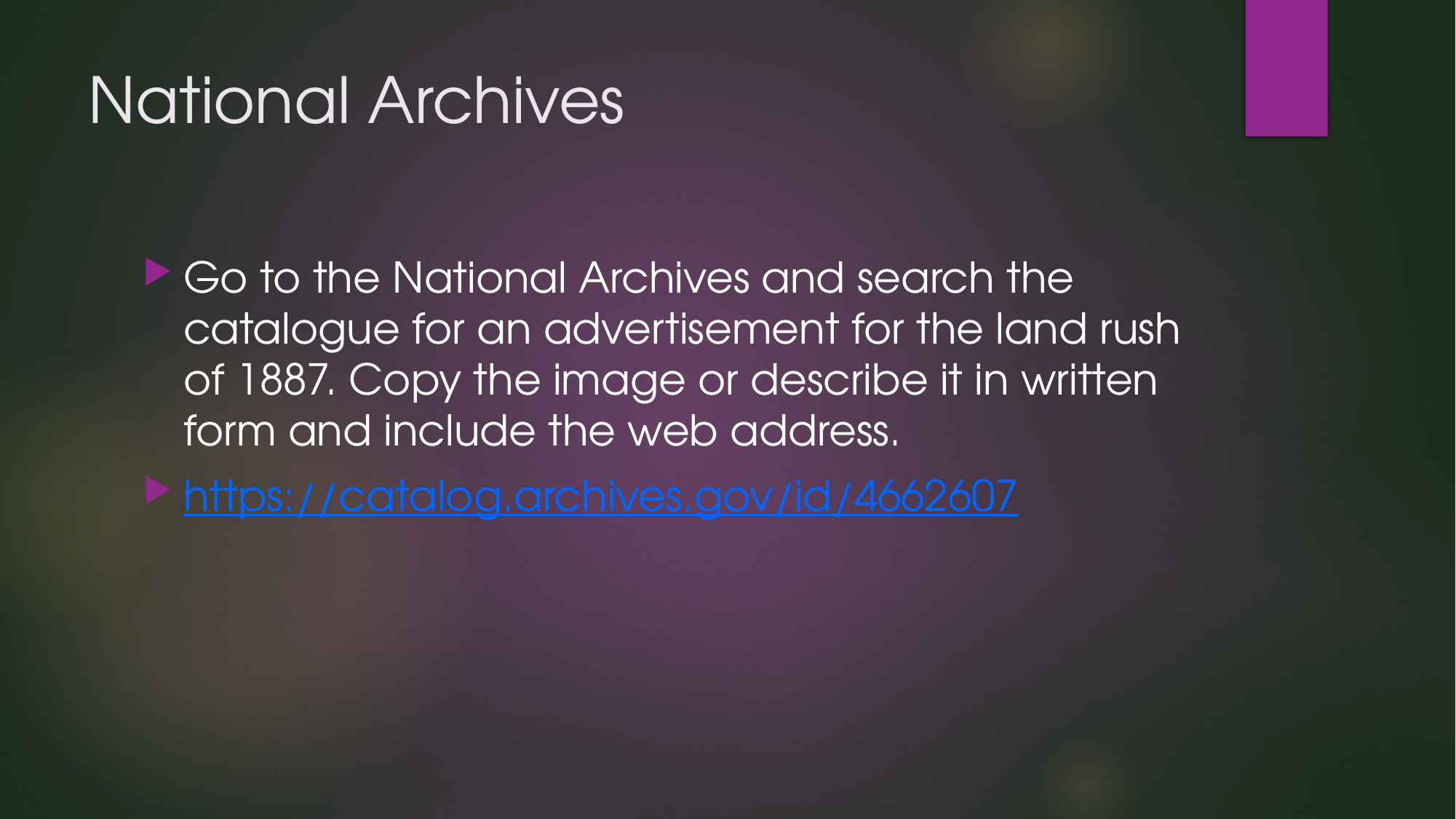

# National Archives
Go to the National Archives and search the catalogue for an advertisement for the land rush of 1887. Copy the image or describe it in written form and include the web address.
https://catalog.archives.gov/id/4662607